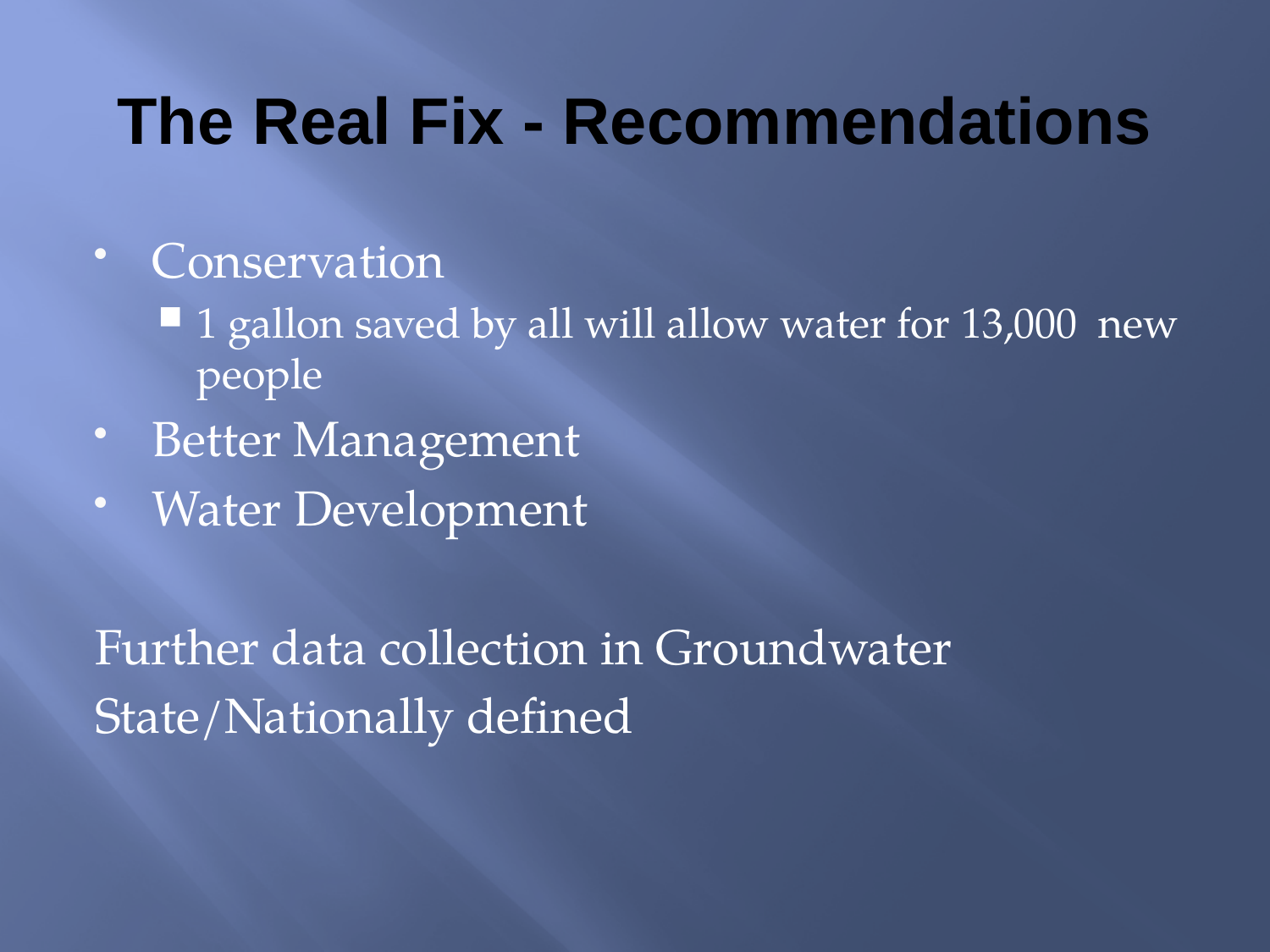

# The Real Fix - Recommendations
Conservation
1 gallon saved by all will allow water for 13,000  new people
Better Management
Water Development

Further data collection in Groundwater
State/Nationally defined